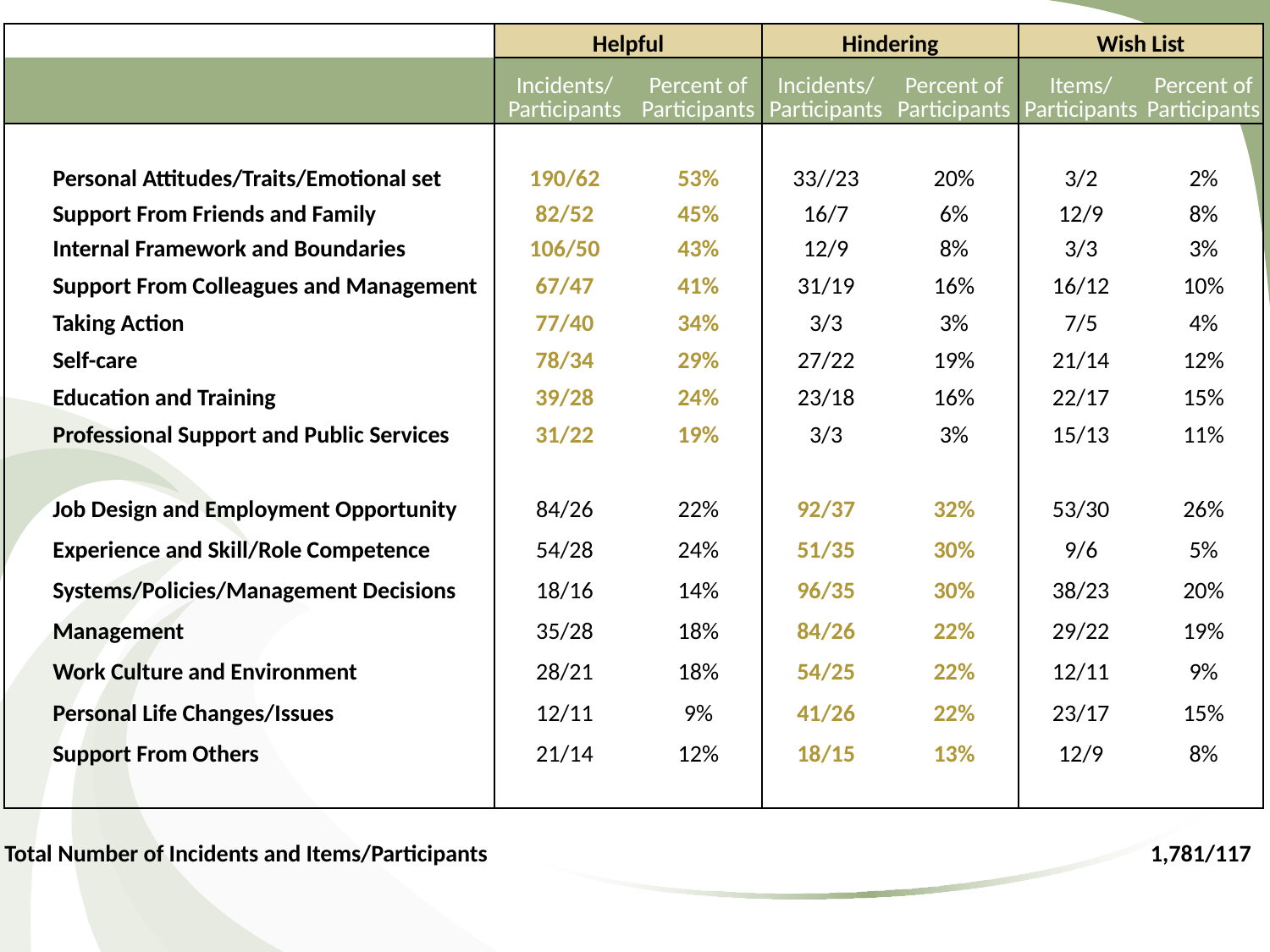

|  |  | Helpful |  | Hindering |  | Wish List |  |
| --- | --- | --- | --- | --- | --- | --- | --- |
|  |  | Incidents/ Participants | Percent of Participants | Incidents/ Participants | Percent of Participants | Items/ Participants | Percent of Participants |
|  |  |  |  |  |  |  |  |
|  | Personal Attitudes/Traits/Emotional set | 190/62 | 53% | 33//23 | 20% | 3/2 | 2% |
|  | Support From Friends and Family | 82/52 | 45% | 16/7 | 6% | 12/9 | 8% |
|  | Internal Framework and Boundaries | 106/50 | 43% | 12/9 | 8% | 3/3 | 3% |
|  | Support From Colleagues and Management | 67/47 | 41% | 31/19 | 16% | 16/12 | 10% |
|  | Taking Action | 77/40 | 34% | 3/3 | 3% | 7/5 | 4% |
|  | Self-care | 78/34 | 29% | 27/22 | 19% | 21/14 | 12% |
|  | Education and Training | 39/28 | 24% | 23/18 | 16% | 22/17 | 15% |
|  | Professional Support and Public Services | 31/22 | 19% | 3/3 | 3% | 15/13 | 11% |
|  |  |  |  |  |  |  |  |
|  | Job Design and Employment Opportunity | 84/26 | 22% | 92/37 | 32% | 53/30 | 26% |
|  | Experience and Skill/Role Competence | 54/28 | 24% | 51/35 | 30% | 9/6 | 5% |
|  | Systems/Policies/Management Decisions | 18/16 | 14% | 96/35 | 30% | 38/23 | 20% |
|  | Management | 35/28 | 18% | 84/26 | 22% | 29/22 | 19% |
|  | Work Culture and Environment | 28/21 | 18% | 54/25 | 22% | 12/11 | 9% |
|  | Personal Life Changes/Issues | 12/11 | 9% | 41/26 | 22% | 23/17 | 15% |
|  | Support From Others | 21/14 | 12% | 18/15 | 13% | 12/9 | 8% |
|  |  |  |  |  |  |  |  |
| Total Number of Incidents and Items/Participants |  |  |  |  |  |  | 1,781/117 |